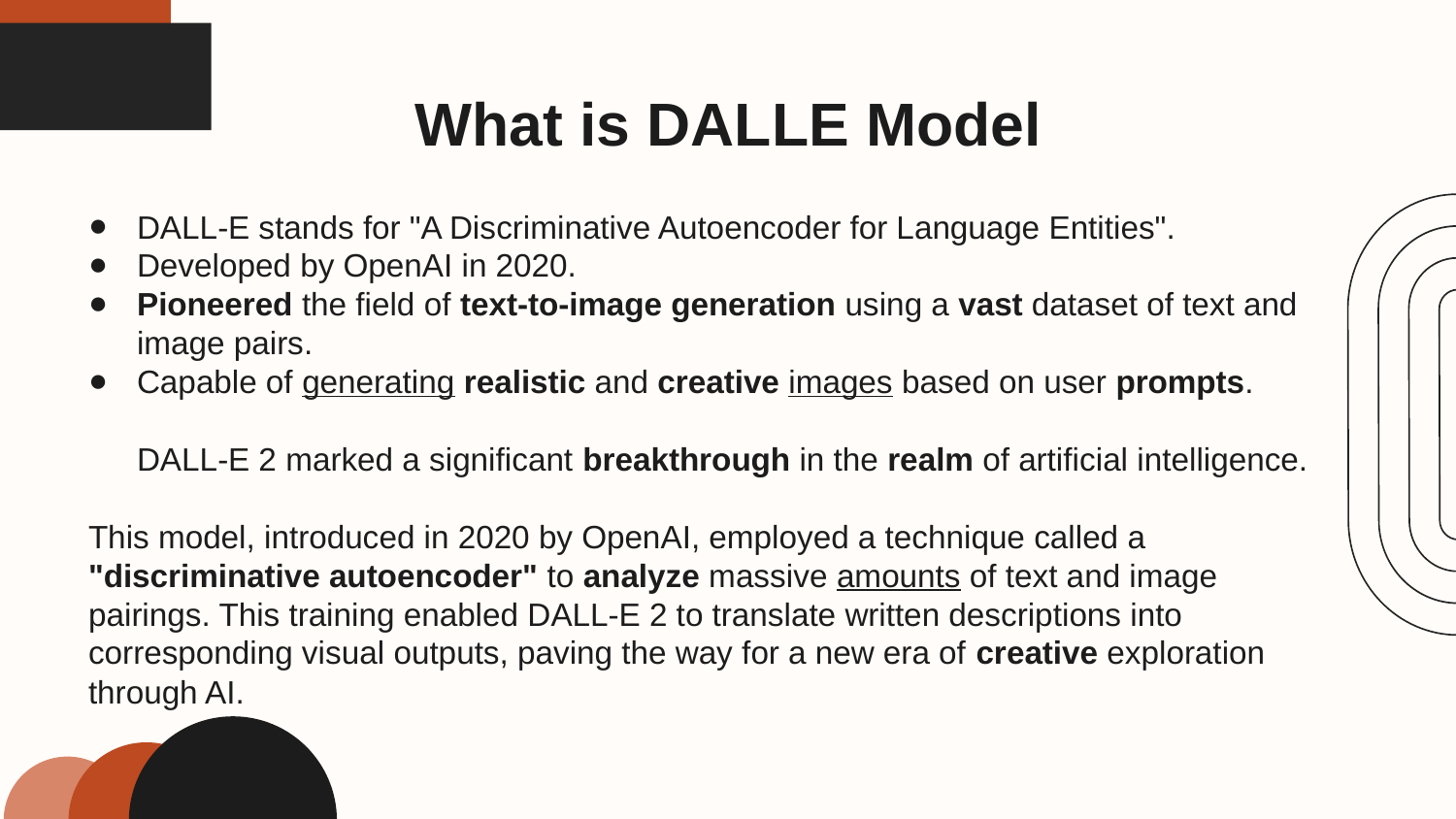

# What is DALLE Model
DALL-E stands for "A Discriminative Autoencoder for Language Entities".
Developed by OpenAI in 2020.
Pioneered the field of text-to-image generation using a vast dataset of text and image pairs.
Capable of generating realistic and creative images based on user prompts.
DALL-E 2 marked a significant breakthrough in the realm of artificial intelligence.

This model, introduced in 2020 by OpenAI, employed a technique called a "discriminative autoencoder" to analyze massive amounts of text and image pairings. This training enabled DALL-E 2 to translate written descriptions into corresponding visual outputs, paving the way for a new era of creative exploration through AI.